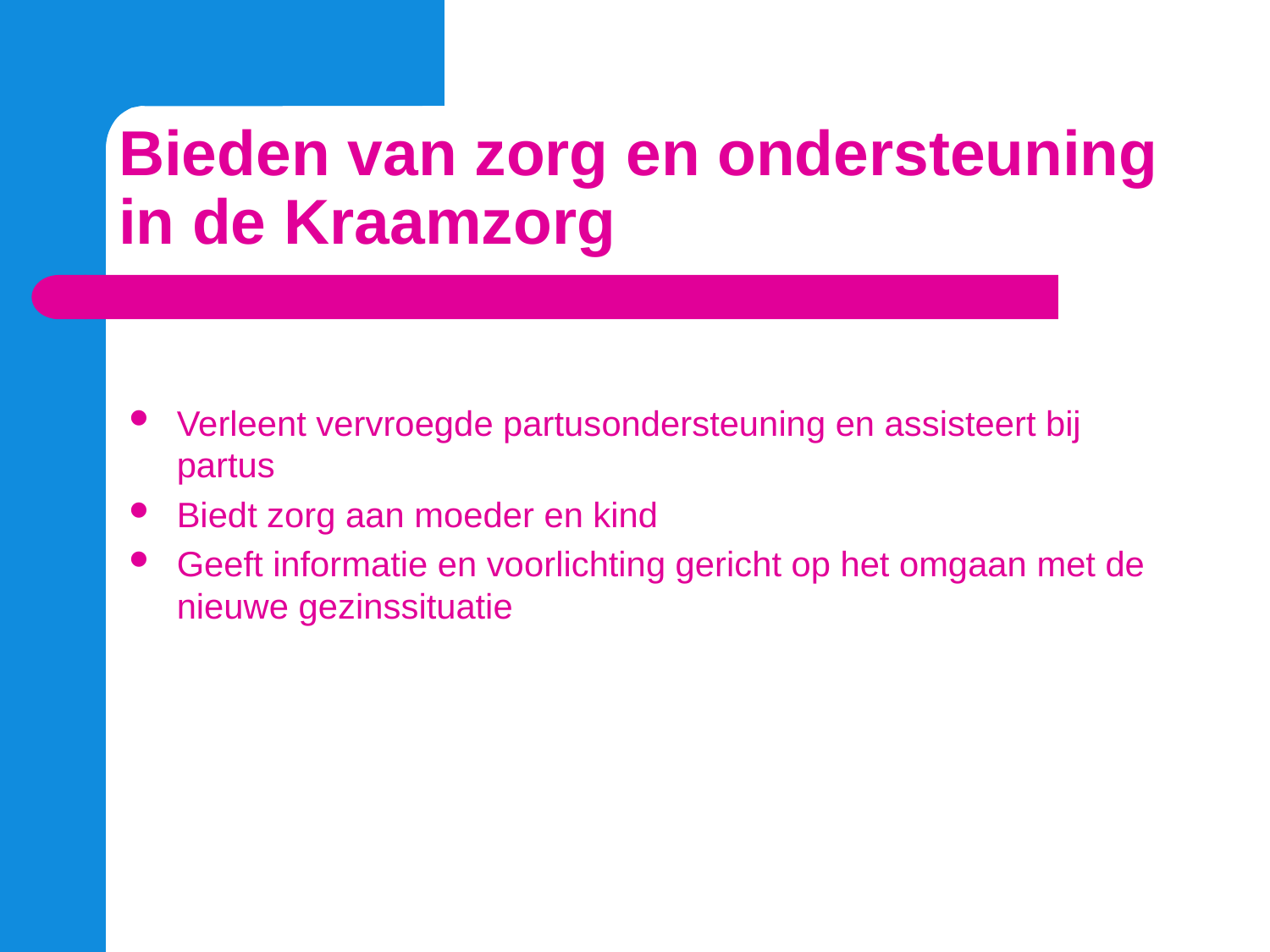

# Bieden van zorg en ondersteuning in de Kraamzorg

Verleent vervroegde partusondersteuning en assisteert bij partus
Biedt zorg aan moeder en kind
Geeft informatie en voorlichting gericht op het omgaan met de nieuwe gezinssituatie